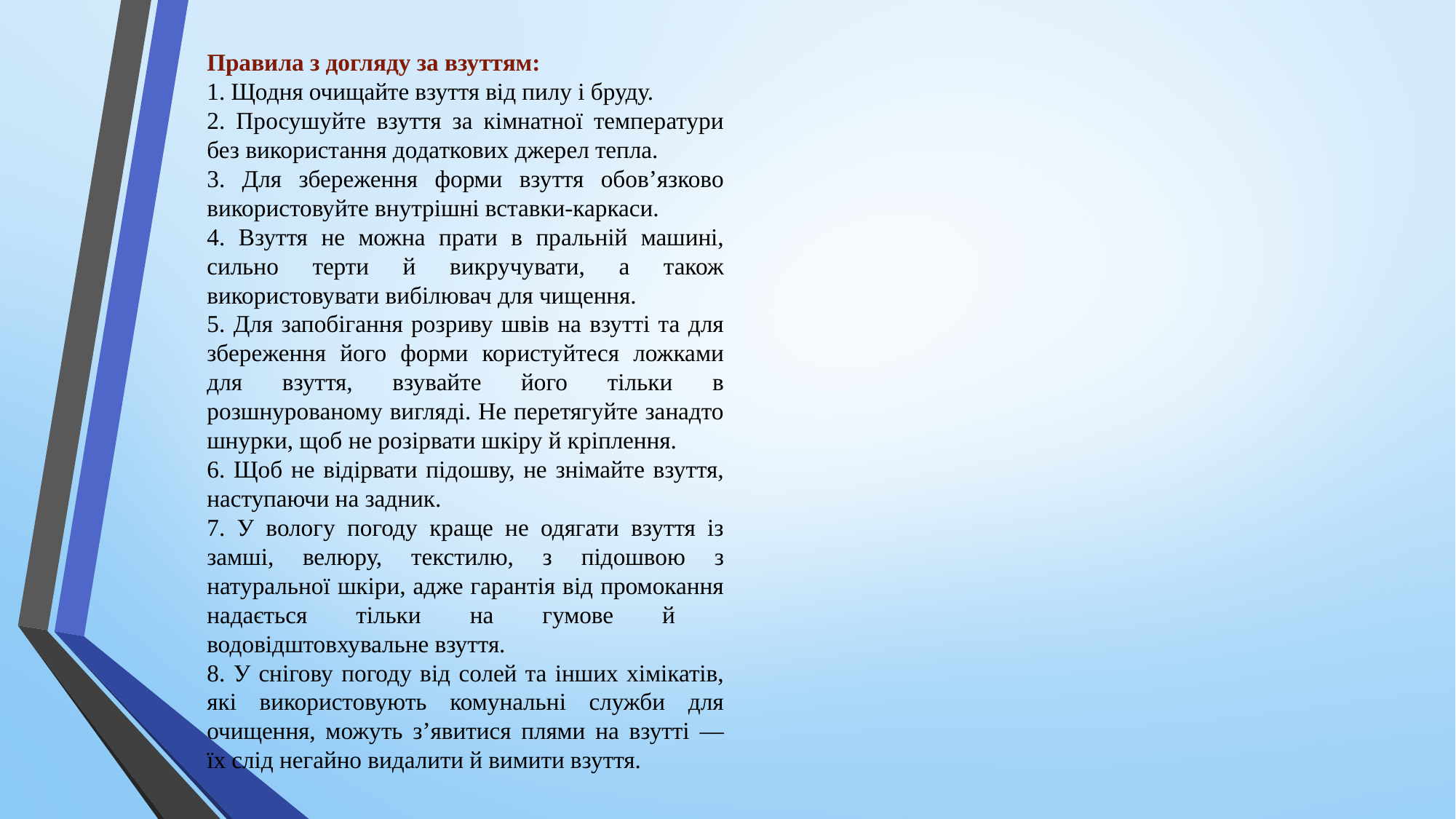

Правила з догляду за взуттям:
1. Щодня очищайте взуття від пилу і бруду.
2. Просушуйте взуття за кімнатної температури без використання додаткових джерел тепла.
3. Для збереження форми взуття обов’язково використовуйте внутрішні вставки-каркаси.
4. Взуття не можна прати в пральній машині, сильно терти й викручувати, а також використовувати вибілювач для чищення.
5. Для запобігання розриву швів на взутті та для збереження його форми користуйтеся ложками для взуття, взувайте його тільки в розшнурованому вигляді. Не перетягуйте занадто шнурки, щоб не розірвати шкіру й кріплення.
6. Щоб не відірвати підошву, не знімайте взуття, наступаючи на задник.
7. У вологу погоду краще не одягати взуття із замші, велюру, текстилю, з підошвою з натуральної шкіри, адже гарантія від промокання надається тільки на гумове й  водовідштовхувальне взуття.
8. У снігову погоду від солей та інших хімікатів, які використовують комунальні служби для очищення, можуть з’явитися плями на взутті — їх слід негайно видалити й вимити взуття.